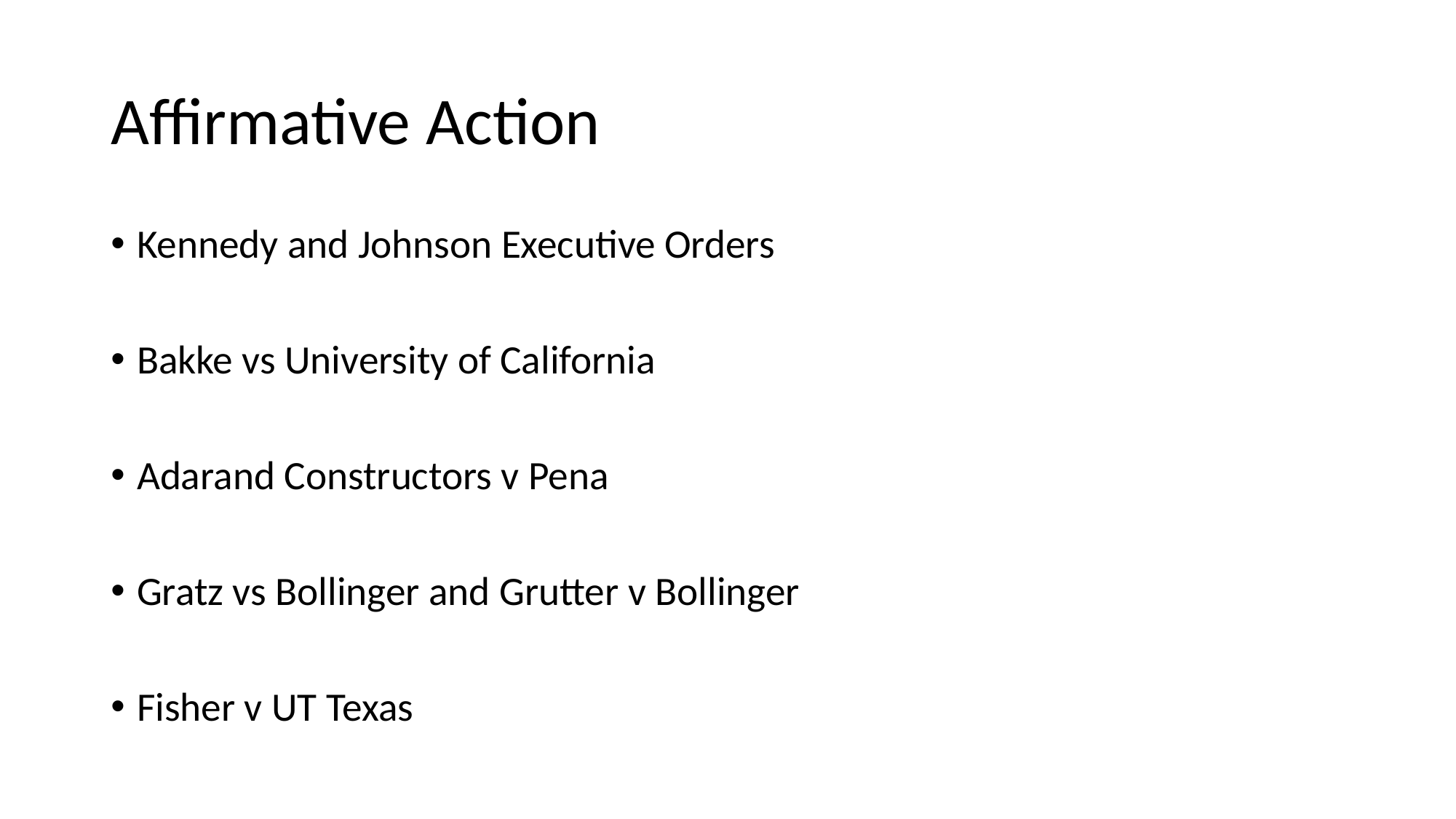

# Affirmative Action
Kennedy and Johnson Executive Orders

Bakke vs University of California

Adarand Constructors v Pena

Gratz vs Bollinger and Grutter v Bollinger

Fisher v UT Texas